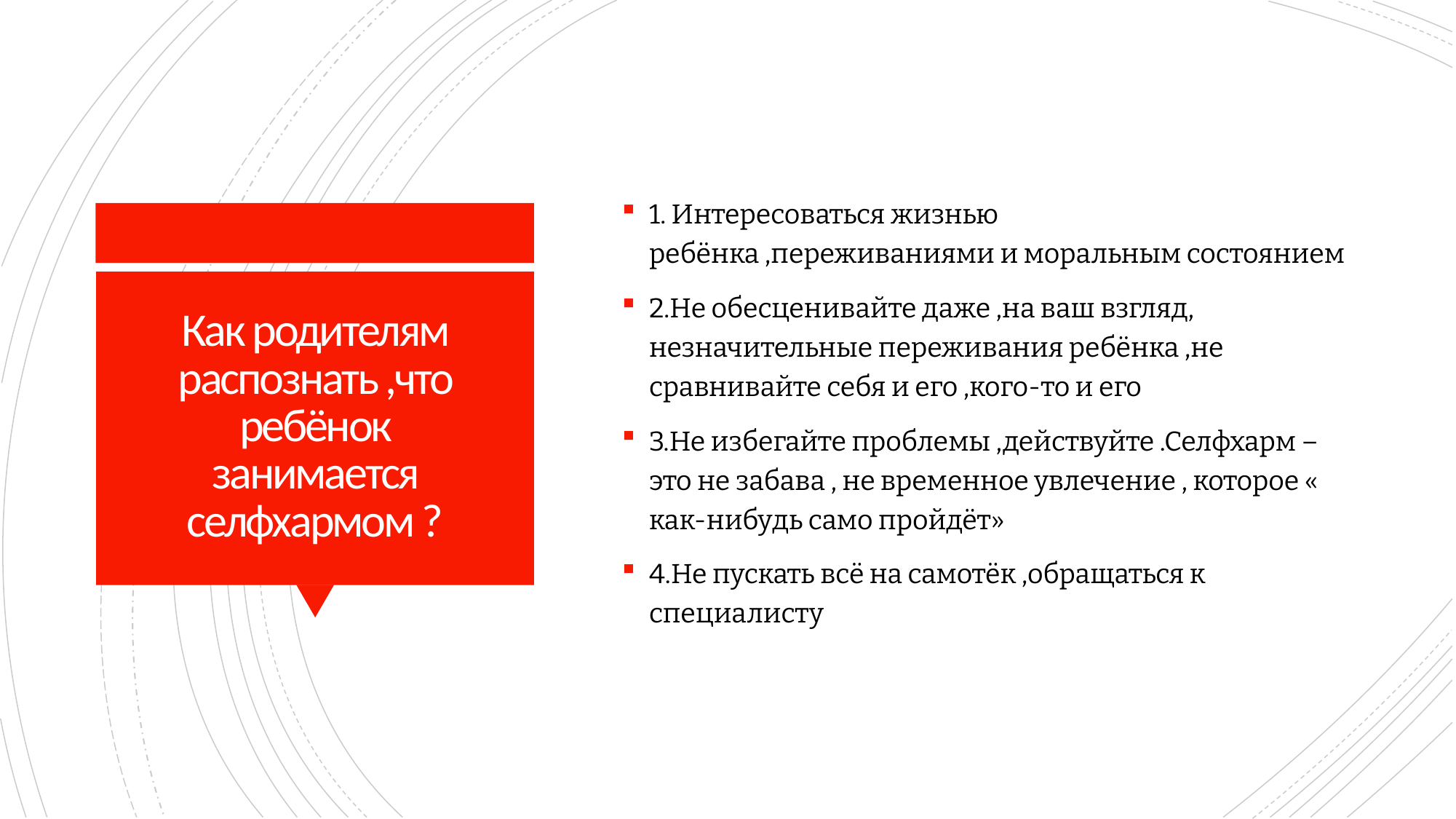

1. Интересоваться жизнью ребёнка ,переживаниями и моральным состоянием
2.Не обесценивайте даже ,на ваш взгляд, незначительные переживания ребёнка ,не сравнивайте себя и его ,кого-то и его
3.Не избегайте проблемы ,действуйте .Селфхарм –это не забава , не временное увлечение , которое « как-нибудь само пройдёт»
4.Не пускать всё на самотёк ,обращаться к специалисту
# Как родителям распознать ,что ребёнок занимается селфхармом ?